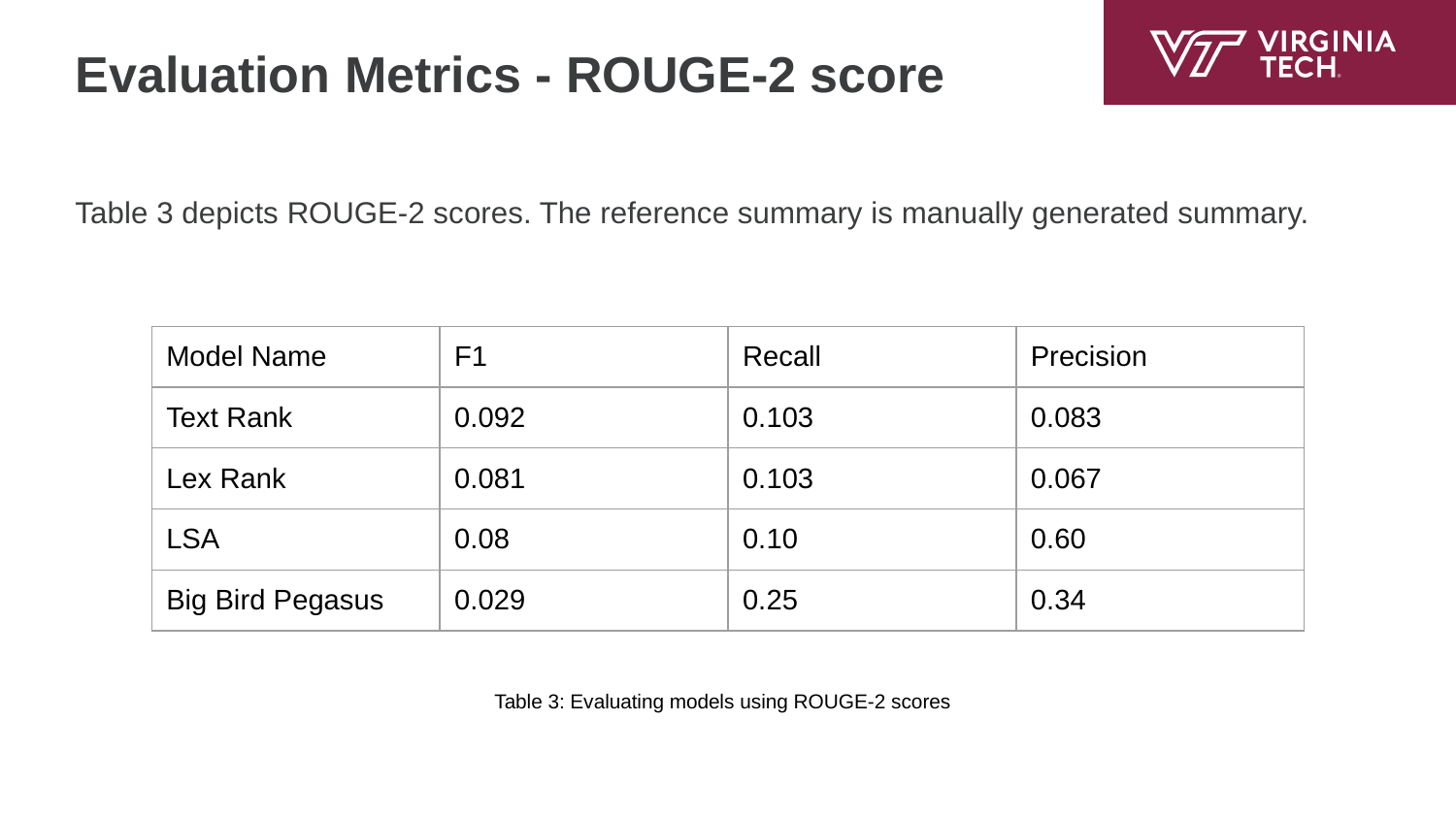

# Evaluation Metrics - ROUGE-2 score
Table 3 depicts ROUGE-2 scores. The reference summary is manually generated summary.

| Model Name | F1 | Recall | Precision |
| --- | --- | --- | --- |
| Text Rank | 0.092 | 0.103 | 0.083 |
| Lex Rank | 0.081 | 0.103 | 0.067 |
| LSA | 0.08 | 0.10 | 0.60 |
| Big Bird Pegasus | 0.029 | 0.25 | 0.34 |
Table 3: Evaluating models using ROUGE-2 scores